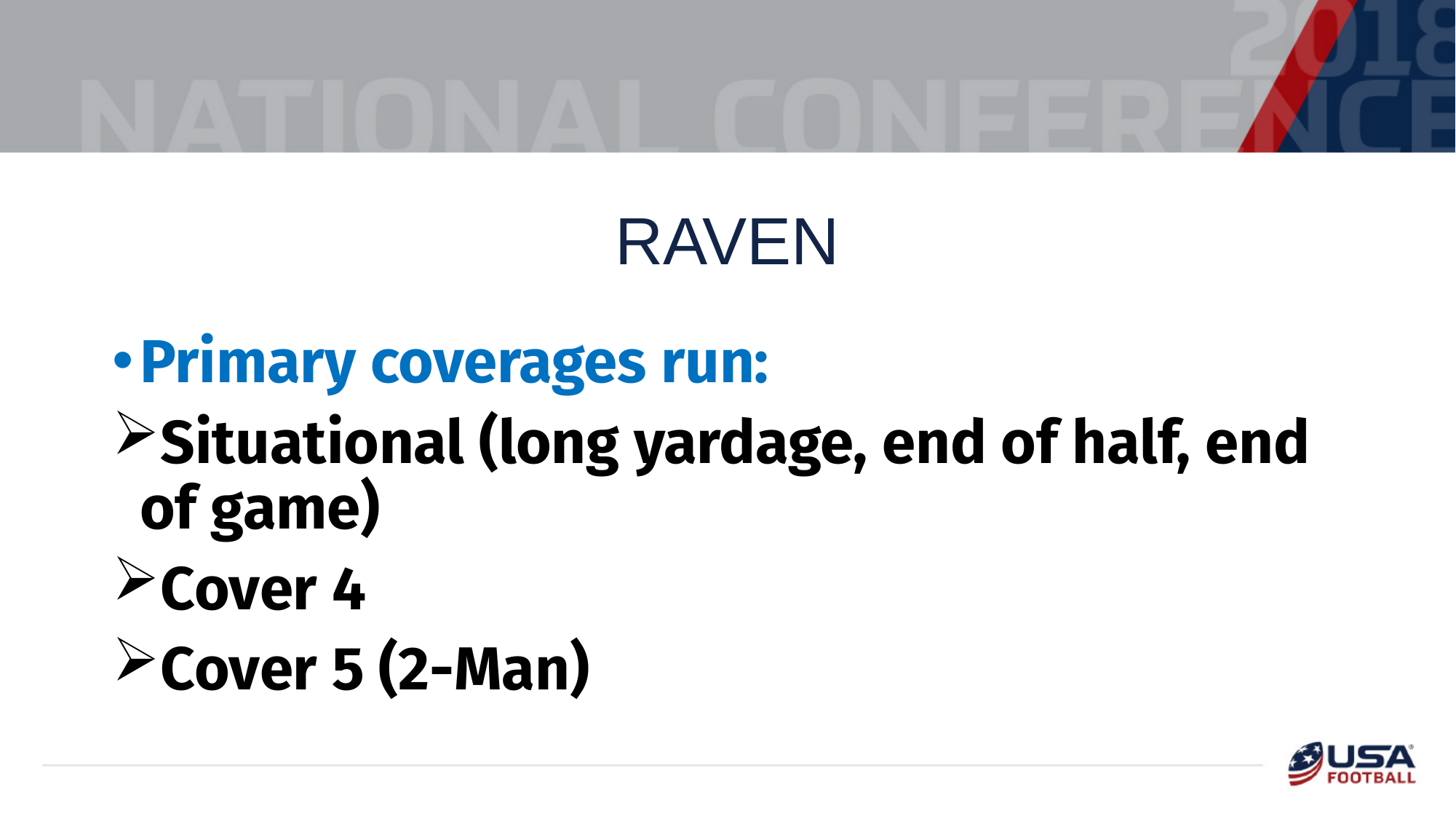

# Raven
Primary coverages run:
Situational (long yardage, end of half, end of game)
Cover 4
Cover 5 (2-Man)